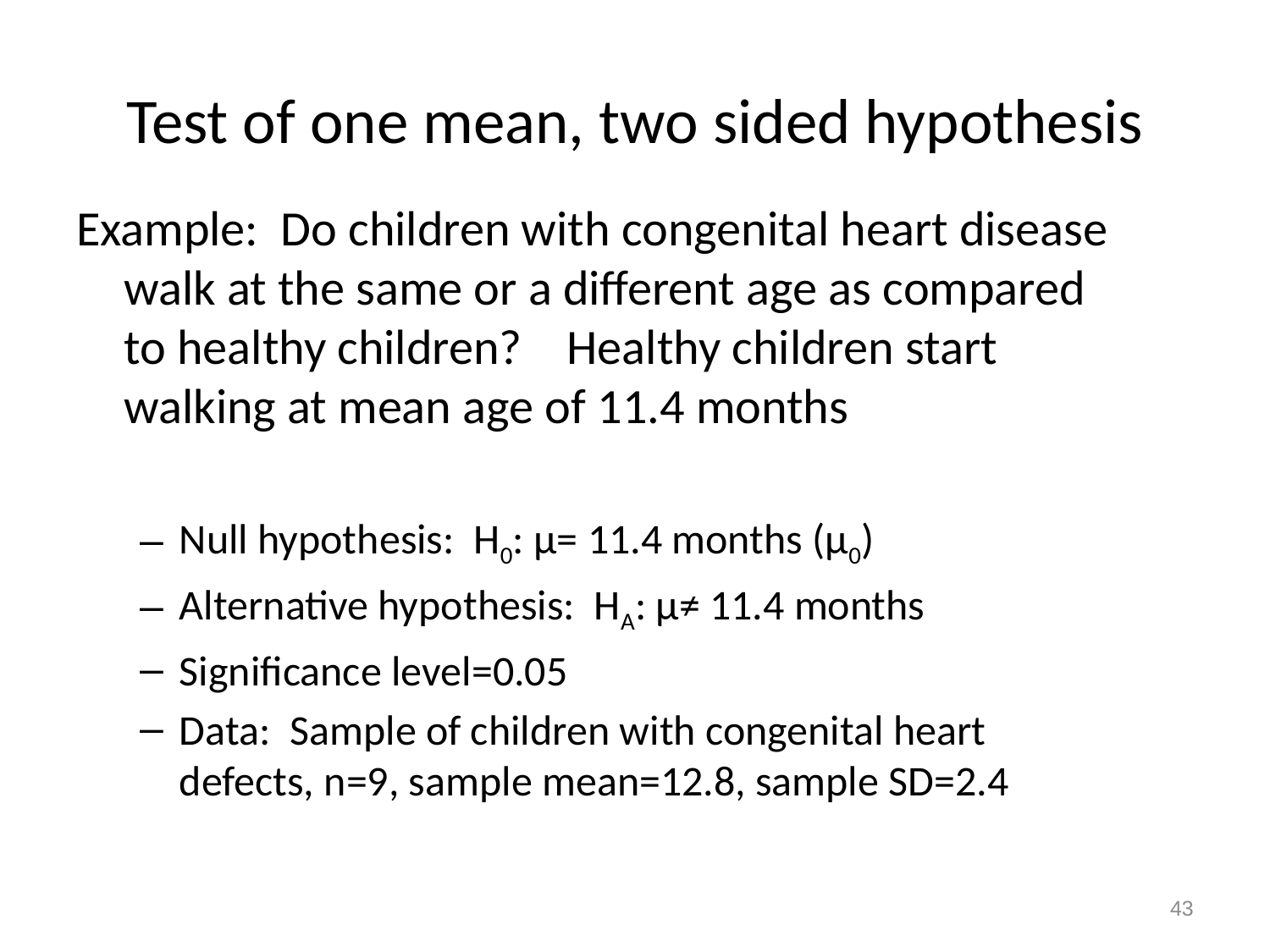

# Test of one mean, two sided hypothesis
Example:  Do children with congenital heart disease walk at the same or a different age as compared to healthy children?    Healthy children start walking at mean age of 11.4 months

Null hypothesis:  H0: μ= 11.4 months (μ0)
Alternative hypothesis:  HA: μ≠ 11.4 months
Significance level=0.05
Data:  Sample of children with congenital heart defects, n=9, sample mean=12.8, sample SD=2.4

43